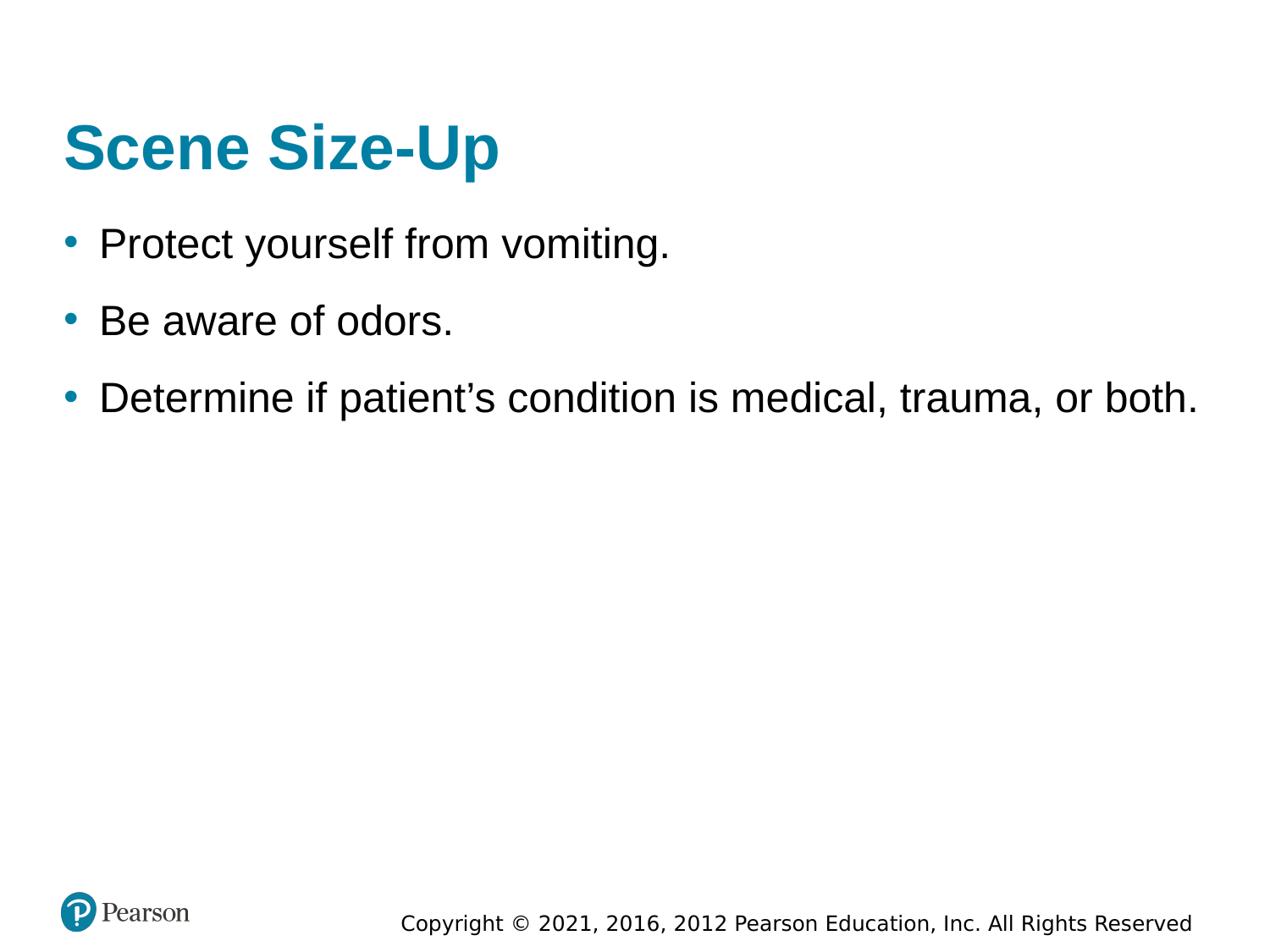

# Scene Size-Up
Protect yourself from vomiting.
Be aware of odors.
Determine if patient’s condition is medical, trauma, or both.